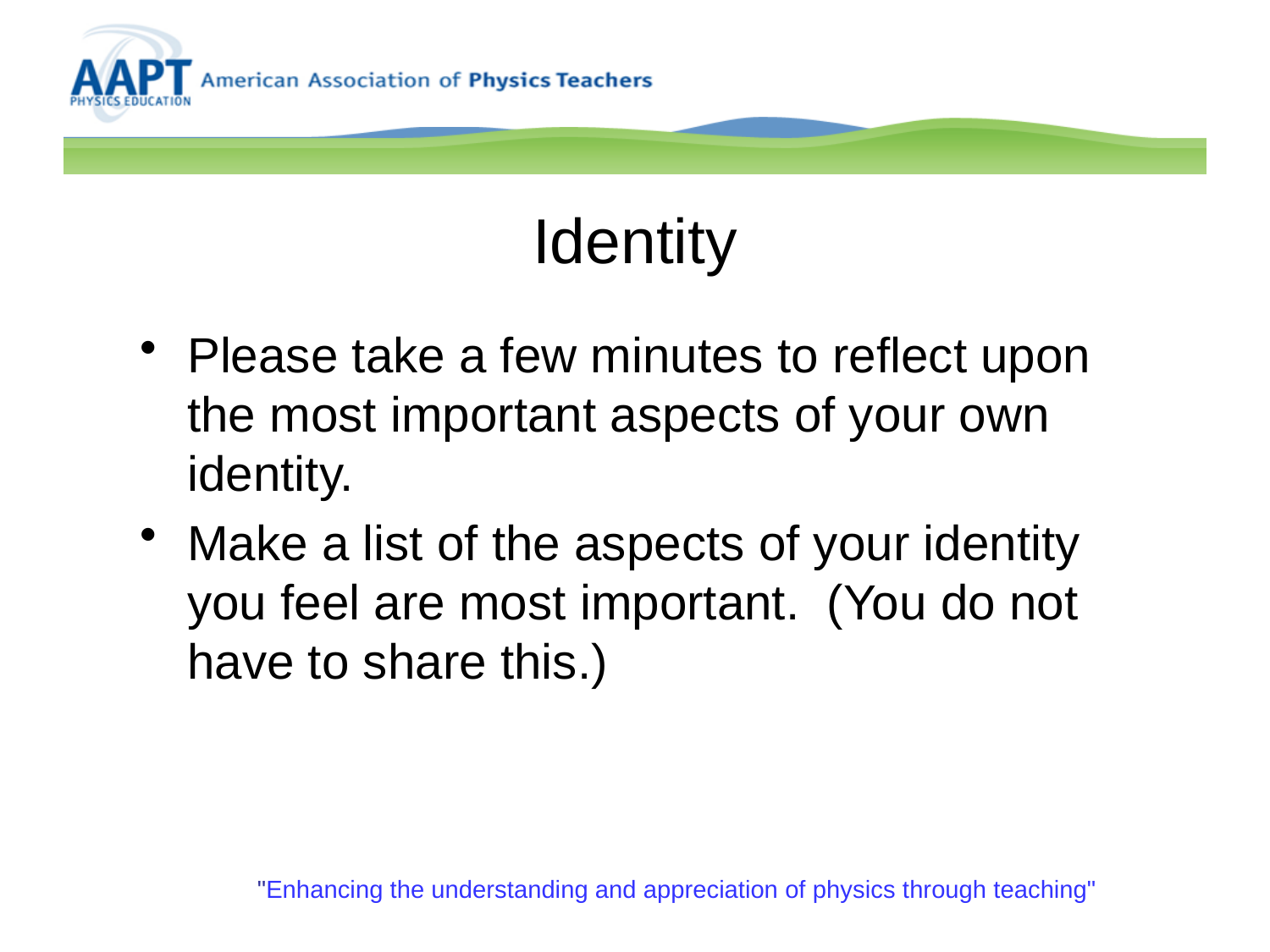

# Identity
Please take a few minutes to reflect upon the most important aspects of your own identity.
Make a list of the aspects of your identity you feel are most important.  (You do not have to share this.)
"Enhancing the understanding and appreciation of physics through teaching"